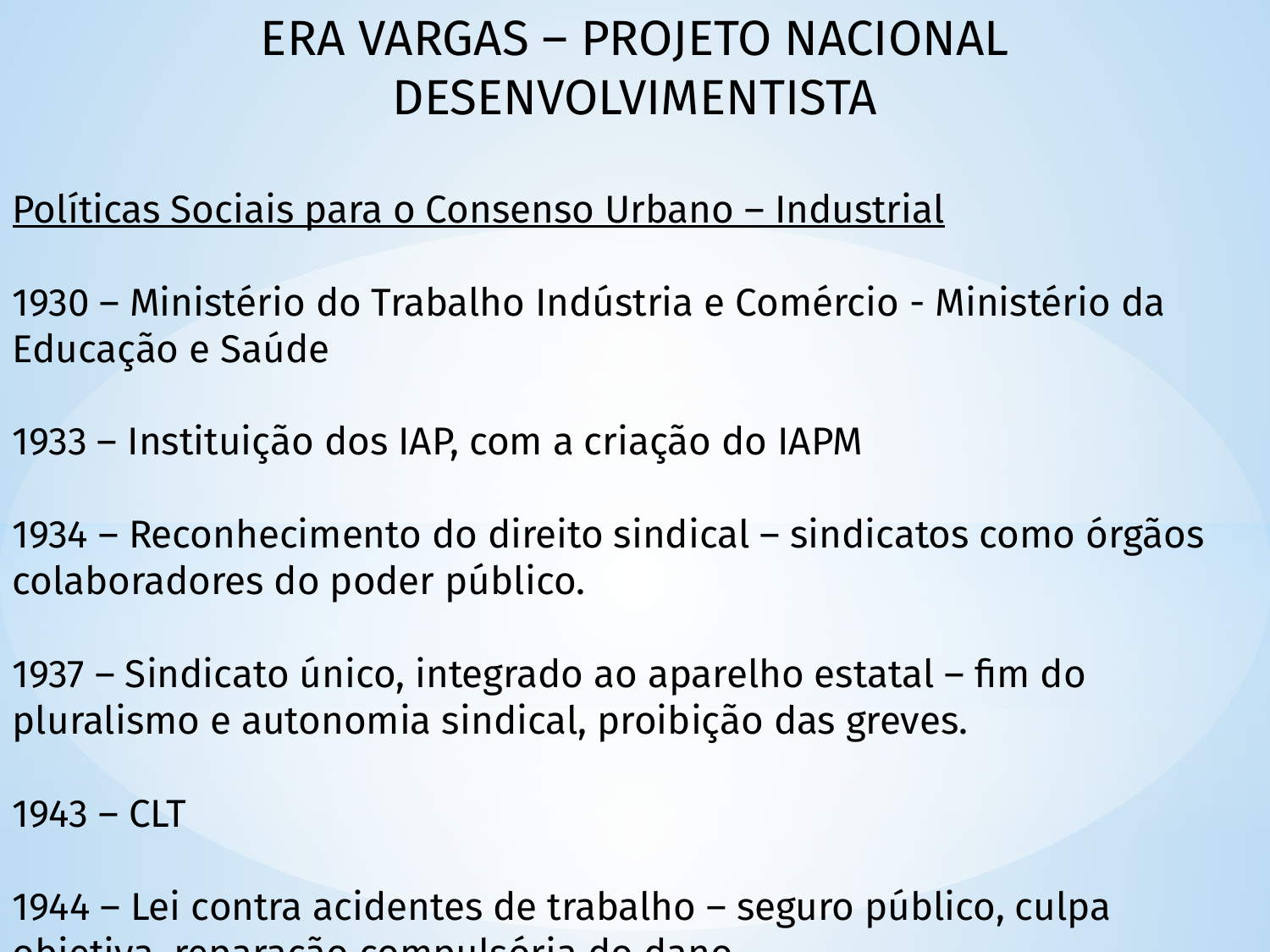

ERA VARGAS – PROJETO NACIONAL DESENVOLVIMENTISTA

Políticas Sociais para o Consenso Urbano – Industrial

1930 – Ministério do Trabalho Indústria e Comércio - Ministério da Educação e Saúde

1933 – Instituição dos IAP, com a criação do IAPM

1934 – Reconhecimento do direito sindical – sindicatos como órgãos colaboradores do poder público.

1937 – Sindicato único, integrado ao aparelho estatal – fim do pluralismo e autonomia sindical, proibição das greves.

1943 – CLT

1944 – Lei contra acidentes de trabalho – seguro público, culpa objetiva, reparação compulsória do dano.